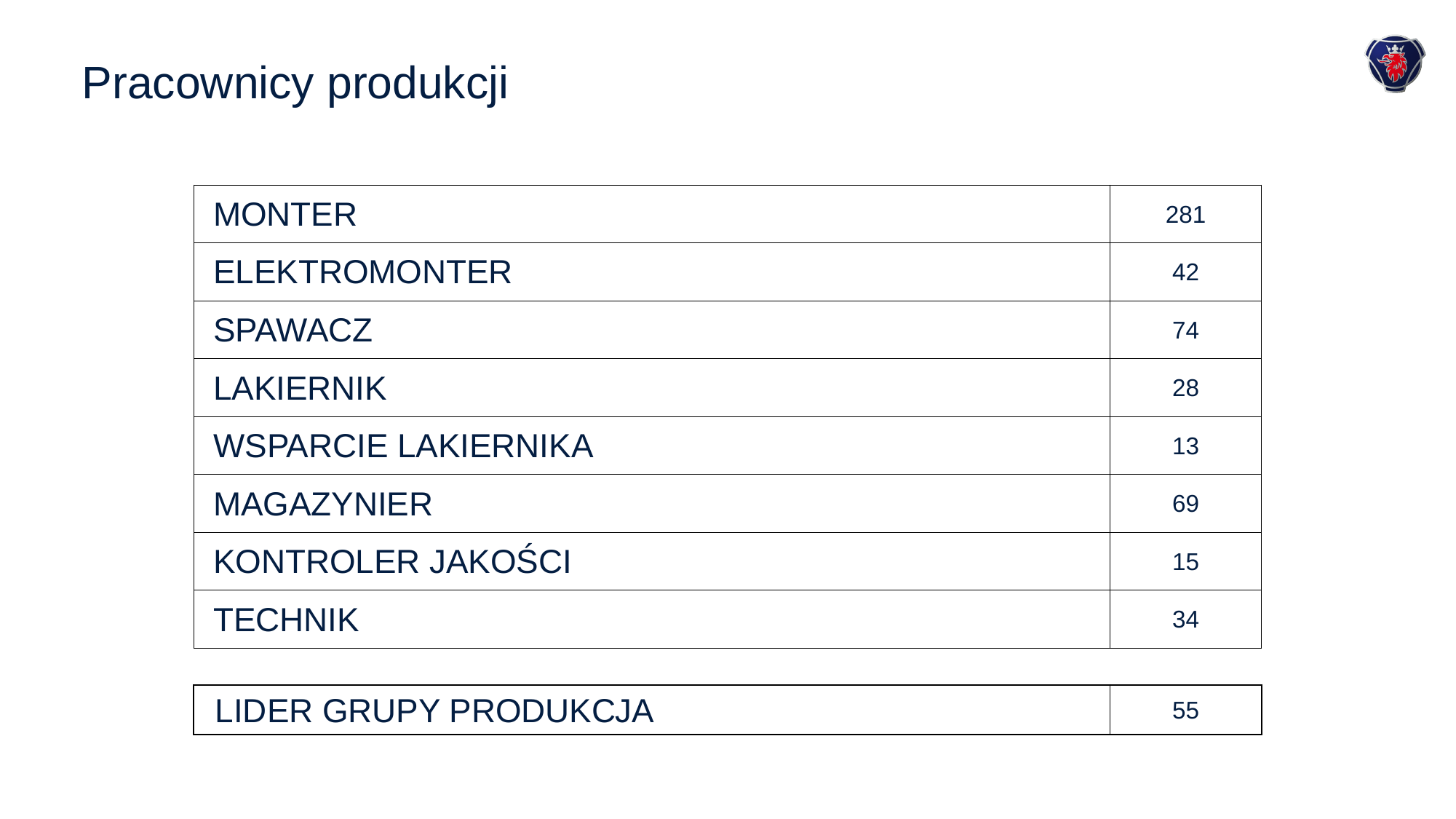

Pracownicy produkcji
| MONTER | 281 |
| --- | --- |
| ELEKTROMONTER | 42 |
| SPAWACZ | 74 |
| LAKIERNIK | 28 |
| WSPARCIE LAKIERNIKA | 13 |
| MAGAZYNIER | 69 |
| KONTROLER JAKOŚCI | 15 |
| TECHNIK | 34 |
| LIDER GRUPY PRODUKCJA | 55 |
| --- | --- |